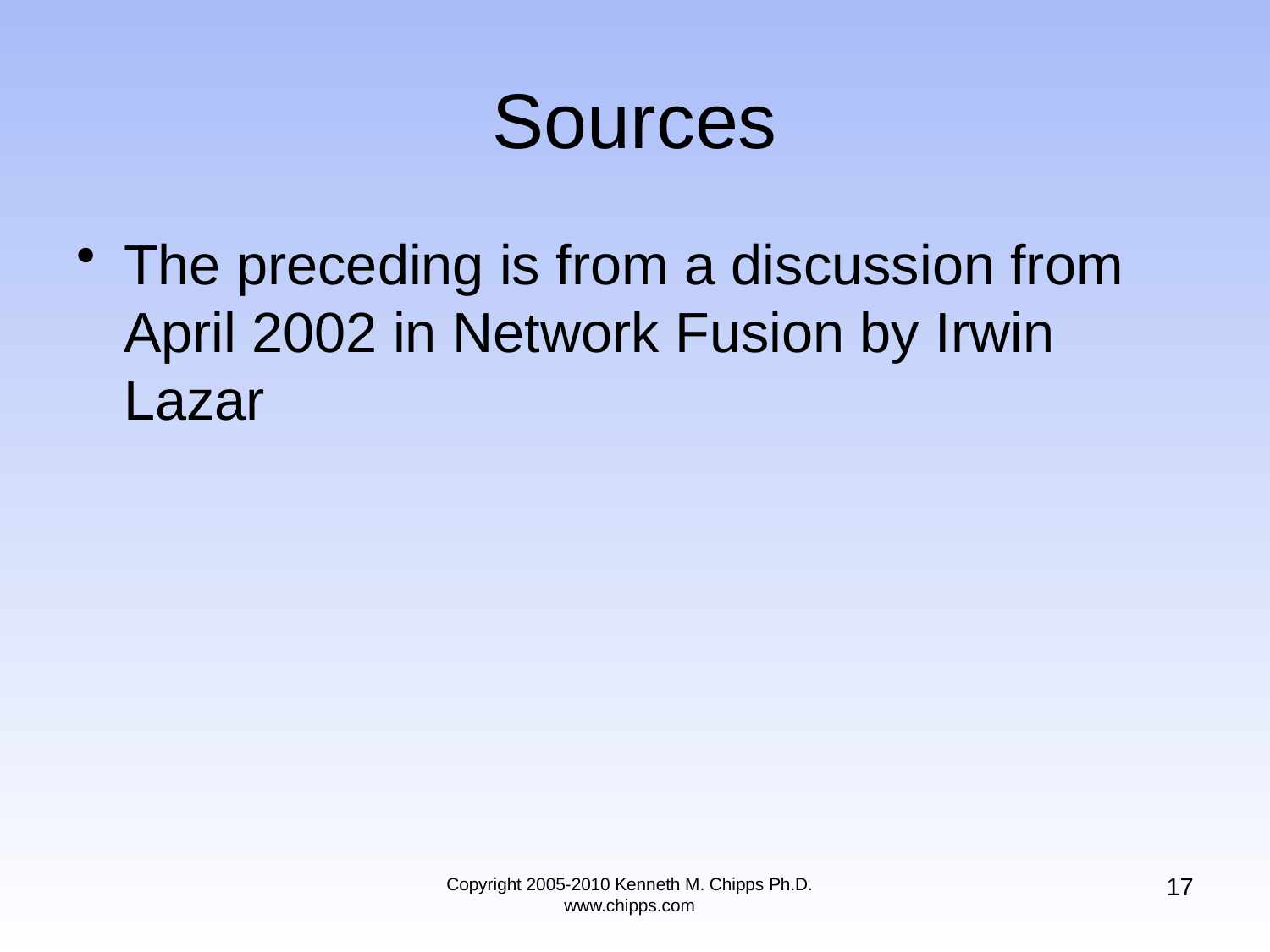

# Sources
The preceding is from a discussion from April 2002 in Network Fusion by Irwin Lazar
17
Copyright 2005-2010 Kenneth M. Chipps Ph.D. www.chipps.com